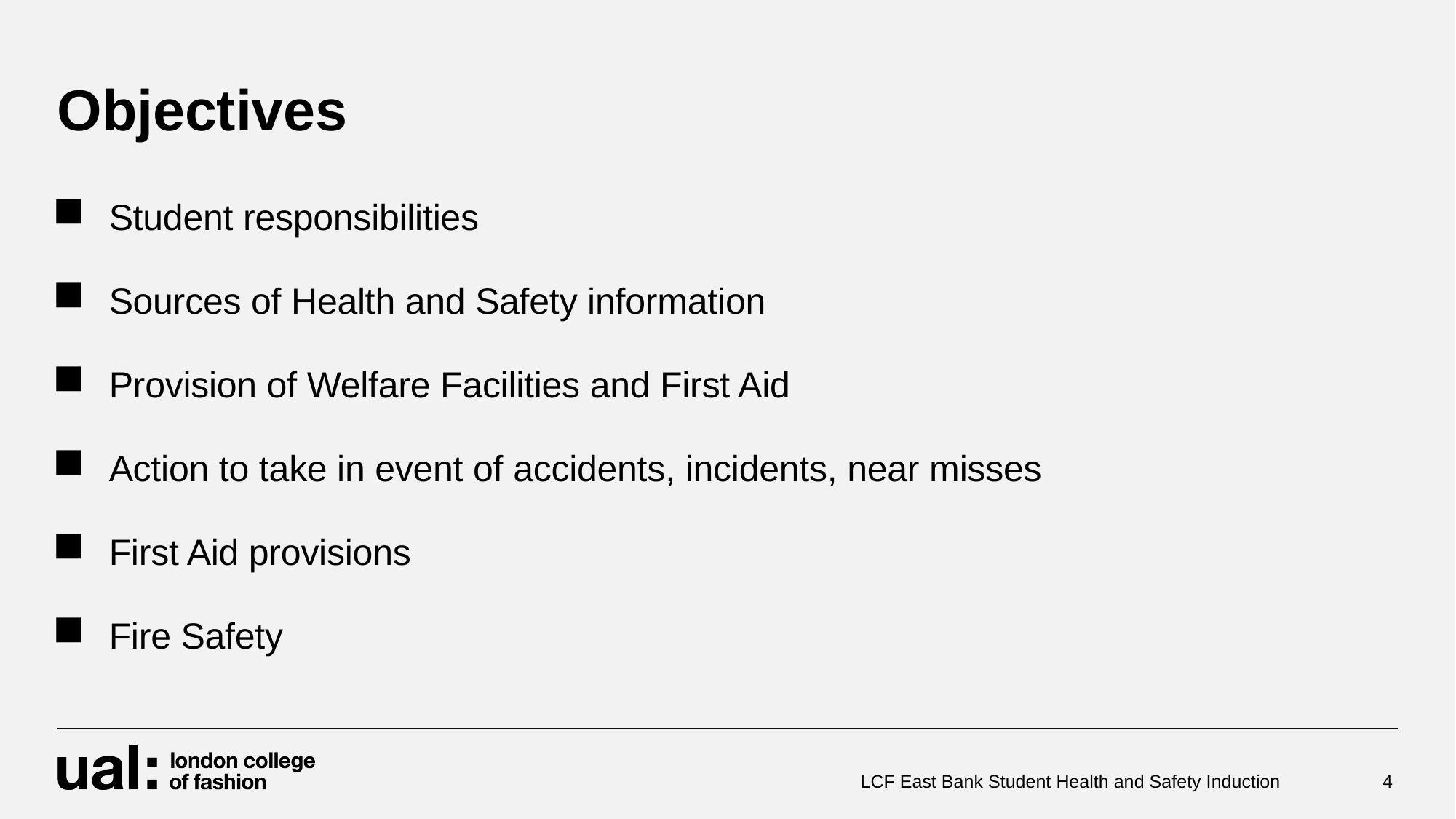

# Objectives
Student responsibilities
Sources of Health and Safety information
Provision of Welfare Facilities and First Aid
Action to take in event of accidents, incidents, near misses
First Aid provisions
Fire Safety

LCF East Bank Student Health and Safety Induction
4